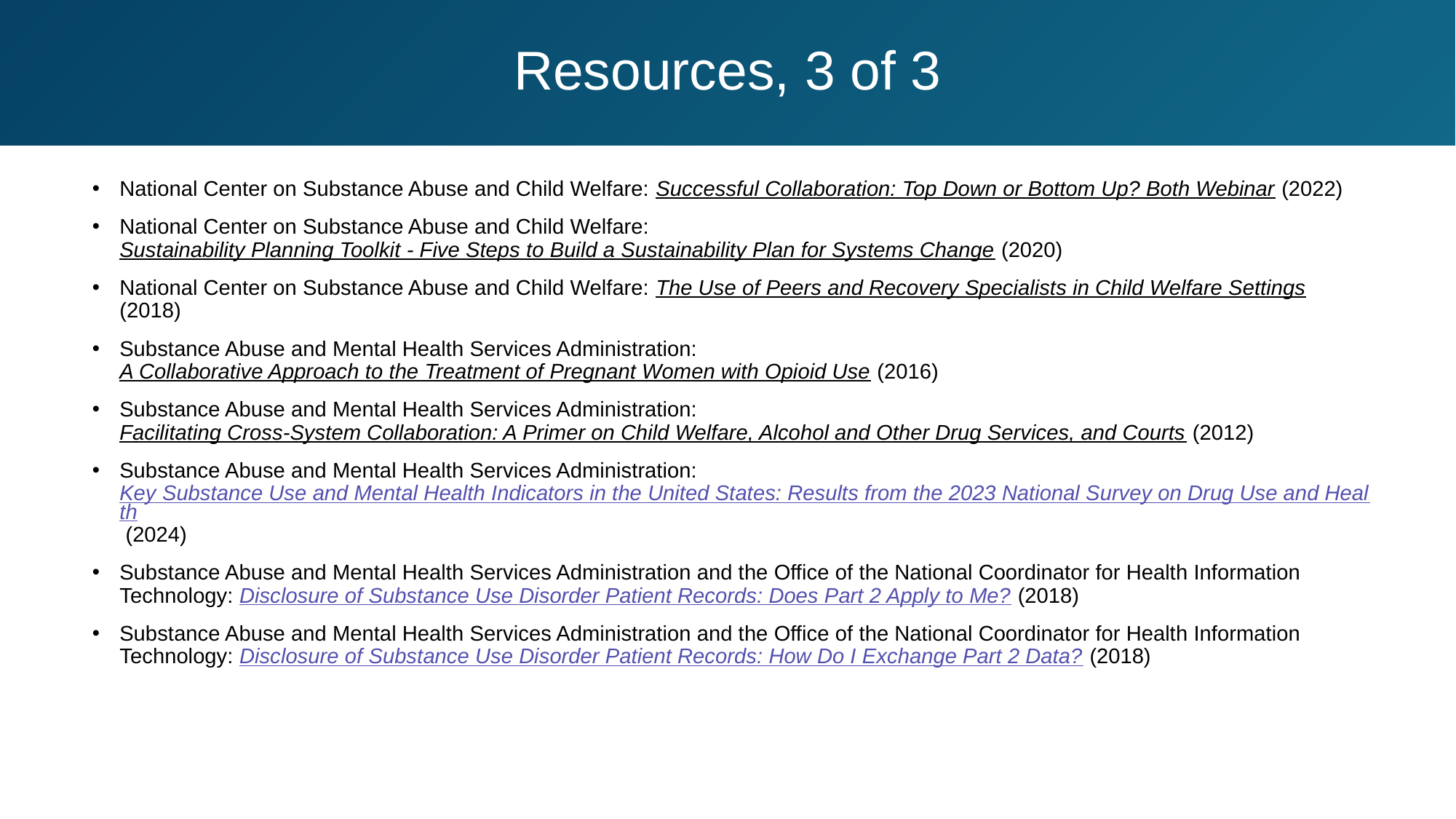

# Resources, 3 of 3
National Center on Substance Abuse and Child Welfare: Successful Collaboration: Top Down or Bottom Up? Both Webinar (2022)
National Center on Substance Abuse and Child Welfare: Sustainability Planning Toolkit - Five Steps to Build a Sustainability Plan for Systems Change (2020)
National Center on Substance Abuse and Child Welfare: The Use of Peers and Recovery Specialists in Child Welfare Settings (2018)
Substance Abuse and Mental Health Services Administration: A Collaborative Approach to the Treatment of Pregnant Women with Opioid Use (2016)
Substance Abuse and Mental Health Services Administration: Facilitating Cross-System Collaboration: A Primer on Child Welfare, Alcohol and Other Drug Services, and Courts (2012)
Substance Abuse and Mental Health Services Administration: Key Substance Use and Mental Health Indicators in the United States: Results from the 2023 National Survey on Drug Use and Health (2024)
Substance Abuse and Mental Health Services Administration and the Office of the National Coordinator for Health Information Technology: Disclosure of Substance Use Disorder Patient Records: Does Part 2 Apply to Me? (2018)
Substance Abuse and Mental Health Services Administration and the Office of the National Coordinator for Health Information Technology: Disclosure of Substance Use Disorder Patient Records: How Do I Exchange Part 2 Data? (2018)